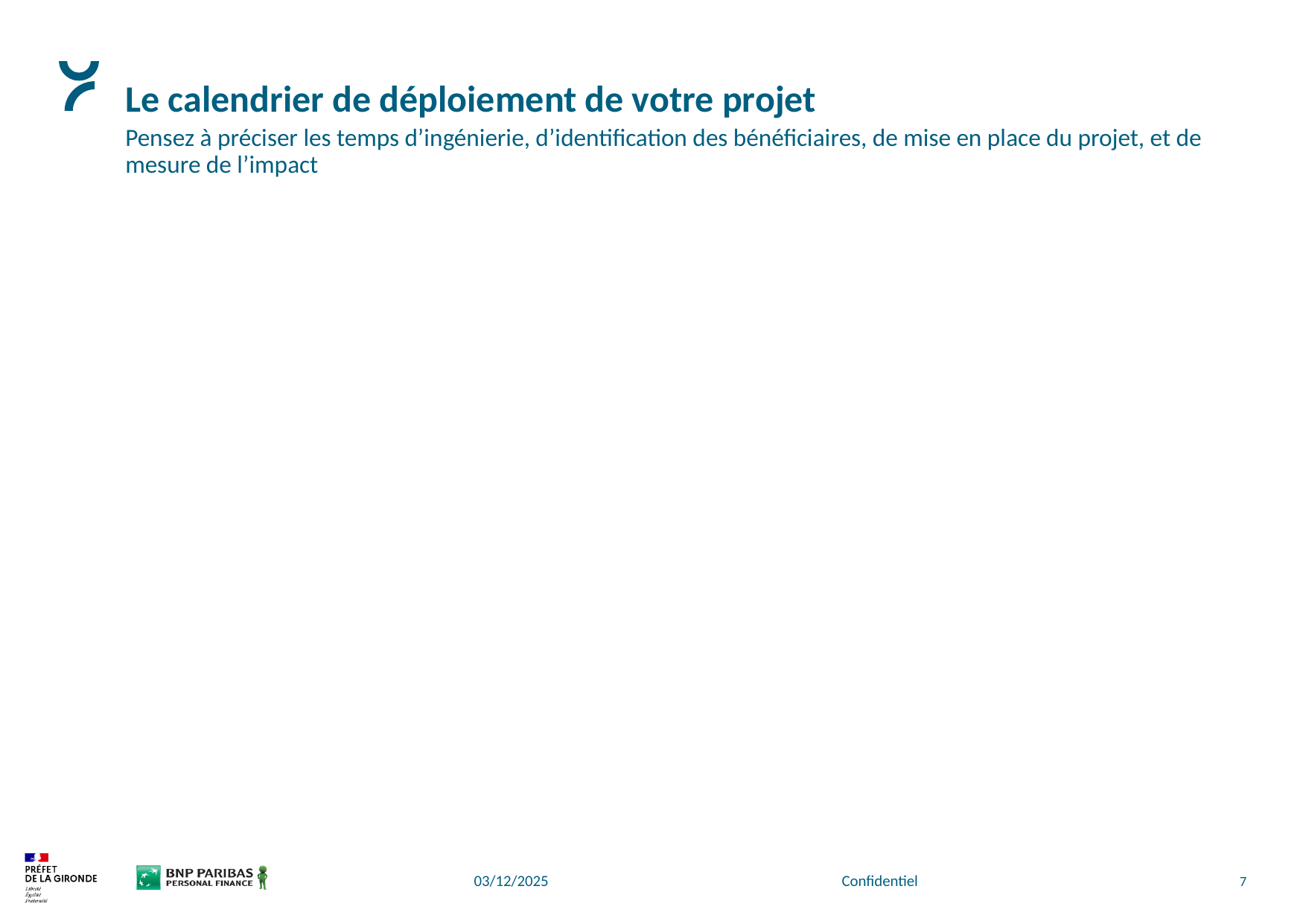

# Le calendrier de déploiement de votre projet
Pensez à préciser les temps d’ingénierie, d’identification des bénéficiaires, de mise en place du projet, et de mesure de l’impact

03/12/2025
Confidentiel
7